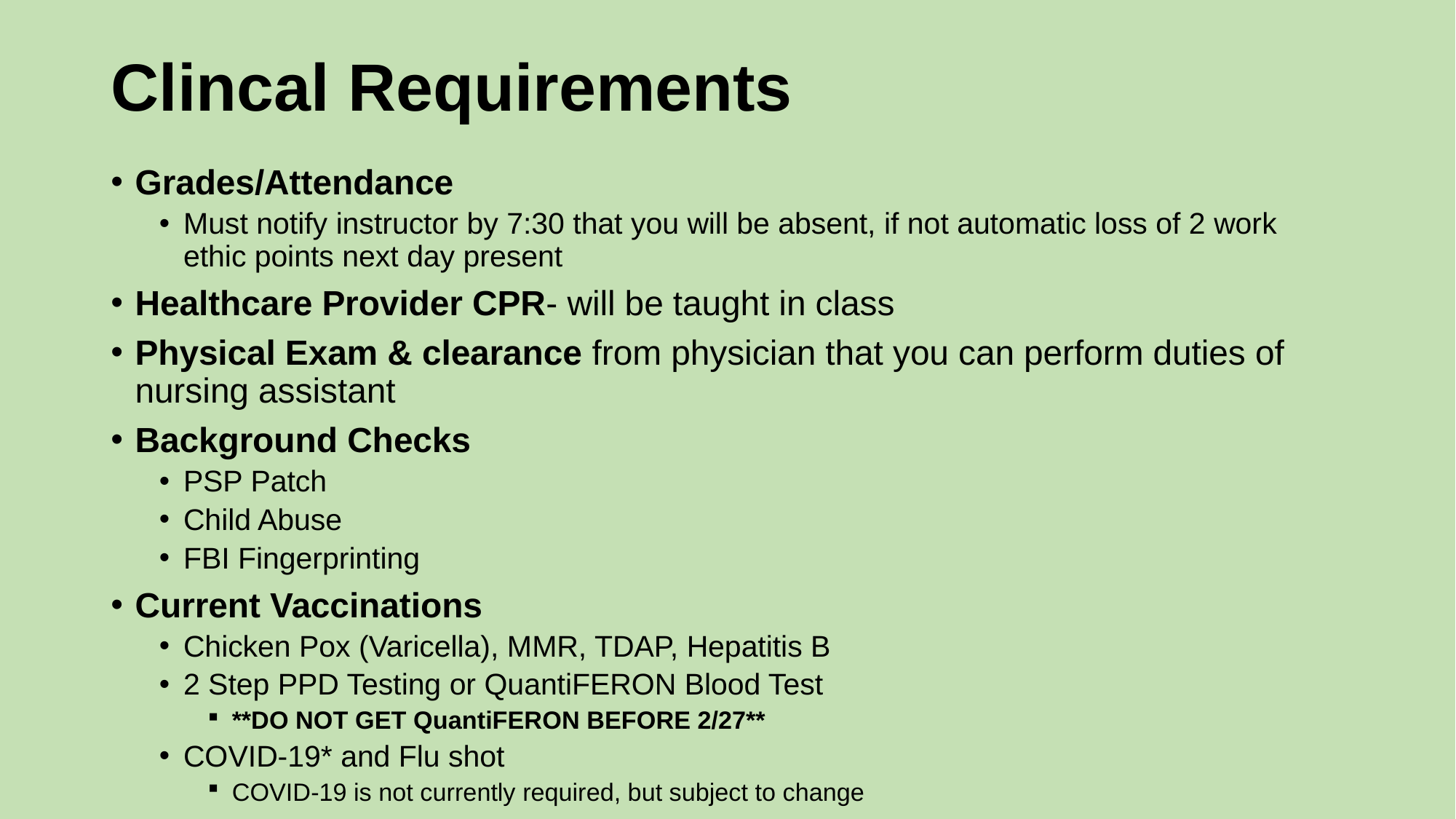

# Clincal Requirements
Grades/Attendance
Must notify instructor by 7:30 that you will be absent, if not automatic loss of 2 work ethic points next day present
Healthcare Provider CPR- will be taught in class
Physical Exam & clearance from physician that you can perform duties of nursing assistant
Background Checks
PSP Patch
Child Abuse
FBI Fingerprinting
Current Vaccinations
Chicken Pox (Varicella), MMR, TDAP, Hepatitis B
2 Step PPD Testing or QuantiFERON Blood Test
**DO NOT GET QuantiFERON BEFORE 2/27**
COVID-19* and Flu shot
COVID-19 is not currently required, but subject to change